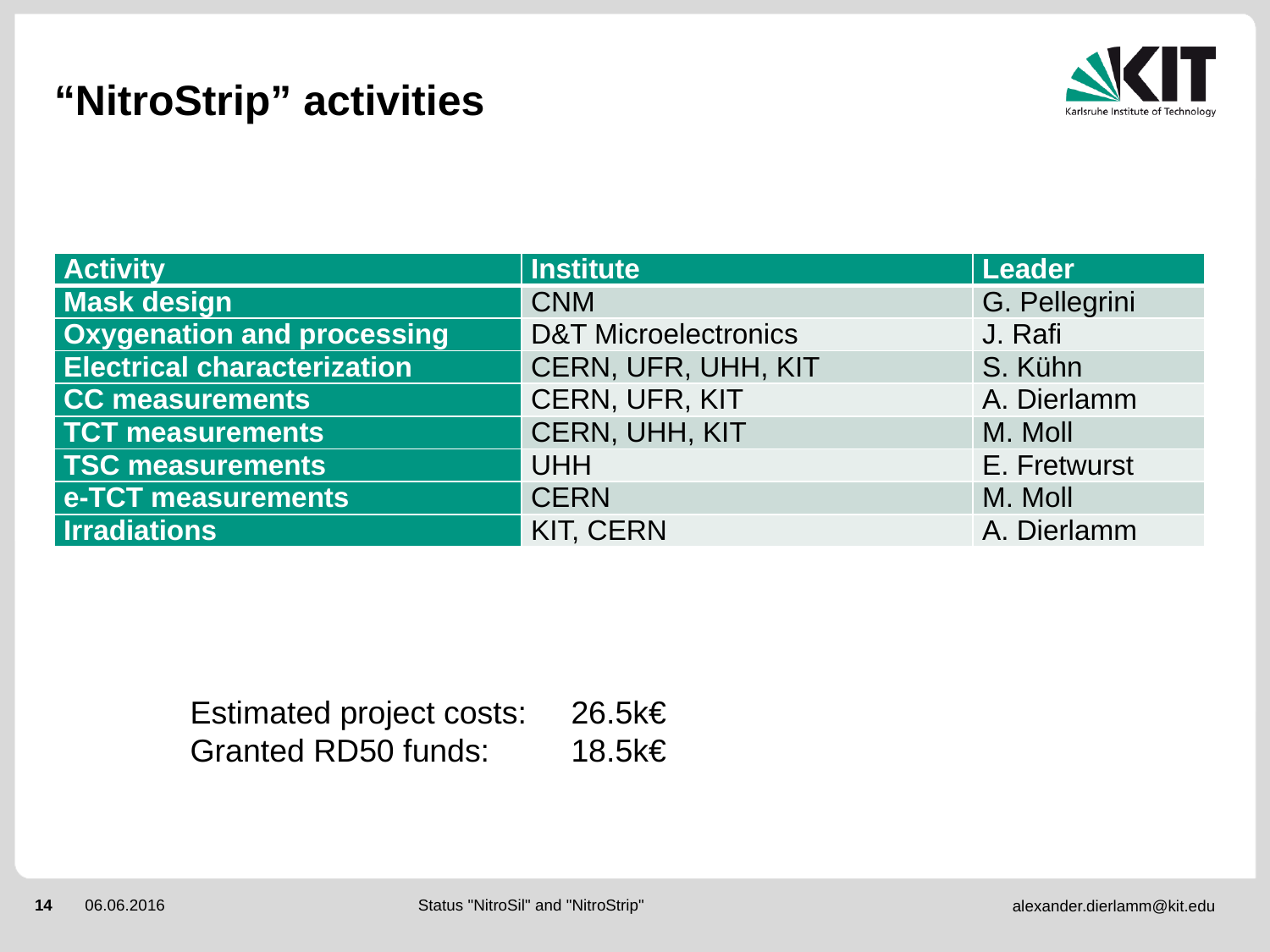

# “NitroStrip” activities
| Activity | Institute | Leader |
| --- | --- | --- |
| Mask design | CNM | G. Pellegrini |
| Oxygenation and processing | D&T Microelectronics | J. Rafi |
| Electrical characterization | CERN, UFR, UHH, KIT | S. Kühn |
| CC measurements | CERN, UFR, KIT | A. Dierlamm |
| TCT measurements | CERN, UHH, KIT | M. Moll |
| TSC measurements | UHH | E. Fretwurst |
| e-TCT measurements | CERN | M. Moll |
| Irradiations | KIT, CERN | A. Dierlamm |
Estimated project costs: 	26.5k€
Granted RD50 funds: 	18.5k€
Status "NitroSil" and "NitroStrip"